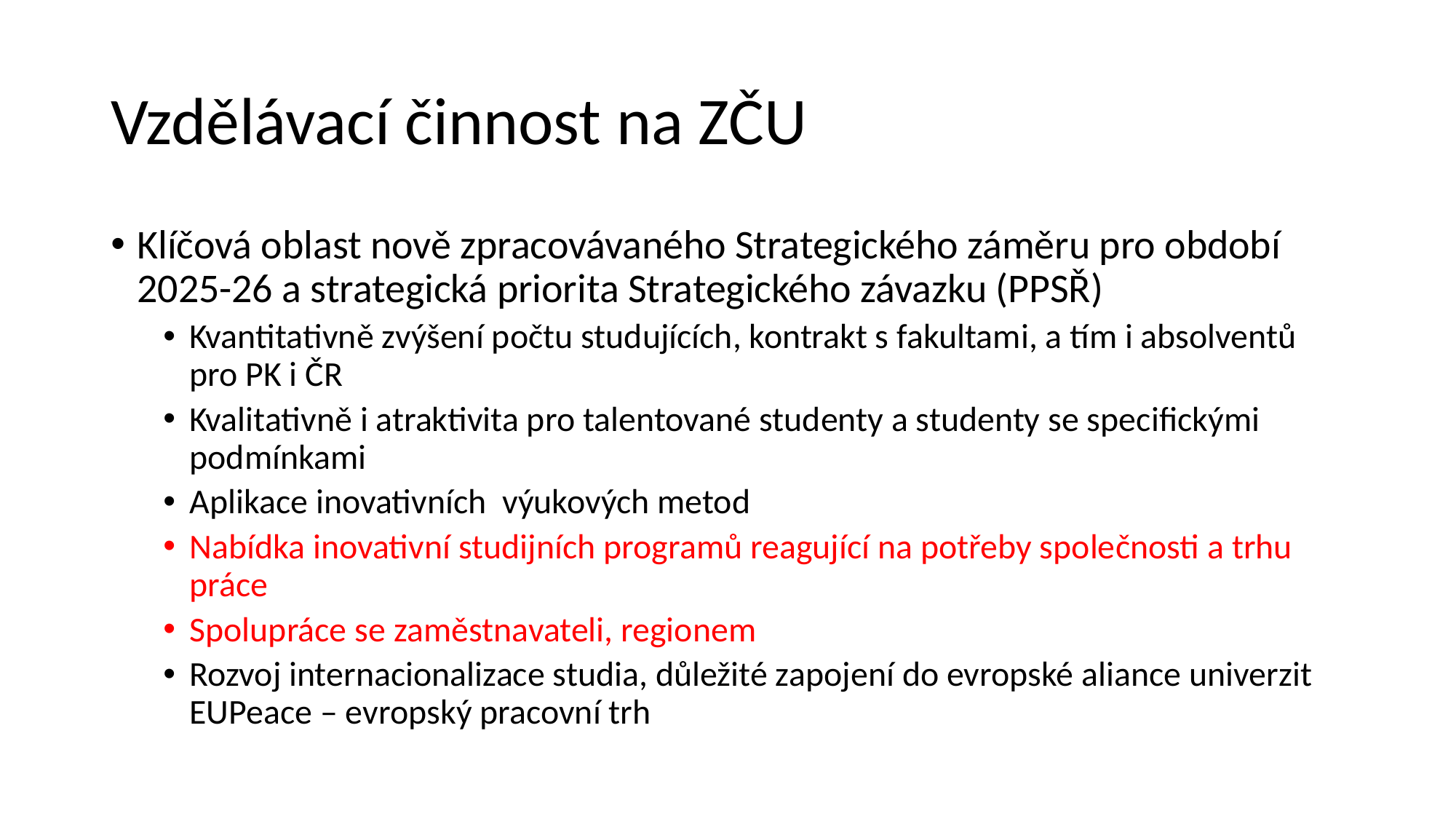

# Vzdělávací činnost na ZČU
Klíčová oblast nově zpracovávaného Strategického záměru pro období 2025-26 a strategická priorita Strategického závazku (PPSŘ)
Kvantitativně zvýšení počtu studujících, kontrakt s fakultami, a tím i absolventů pro PK i ČR
Kvalitativně i atraktivita pro talentované studenty a studenty se specifickými podmínkami
Aplikace inovativních  výukových metod
Nabídka inovativní studijních programů reagující na potřeby společnosti a trhu práce
Spolupráce se zaměstnavateli, regionem
Rozvoj internacionalizace studia, důležité zapojení do evropské aliance univerzit EUPeace – evropský pracovní trh